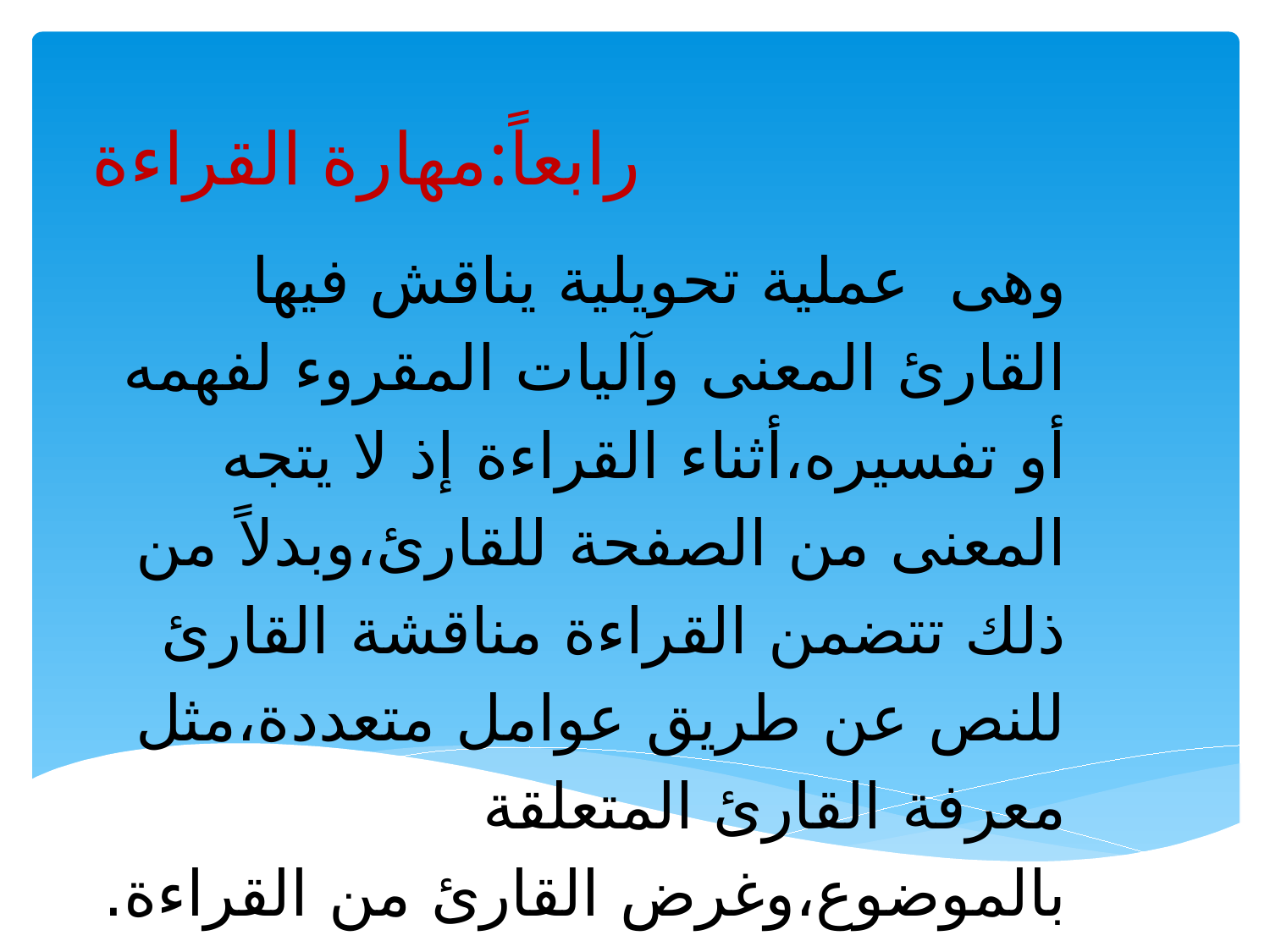

# رابعاً:مهارة القراءة
وهى  عملية تحويلية يناقش فيها القارئ المعنى وآليات المقروء لفهمه أو تفسيره،أثناء القراءة إذ لا يتجه المعنى من الصفحة للقارئ،وبدلاً من ذلك تتضمن القراءة مناقشة القارئ للنص عن طريق عوامل متعددة،مثل معرفة القارئ المتعلقة بالموضوع،وغرض القارئ من القراءة.